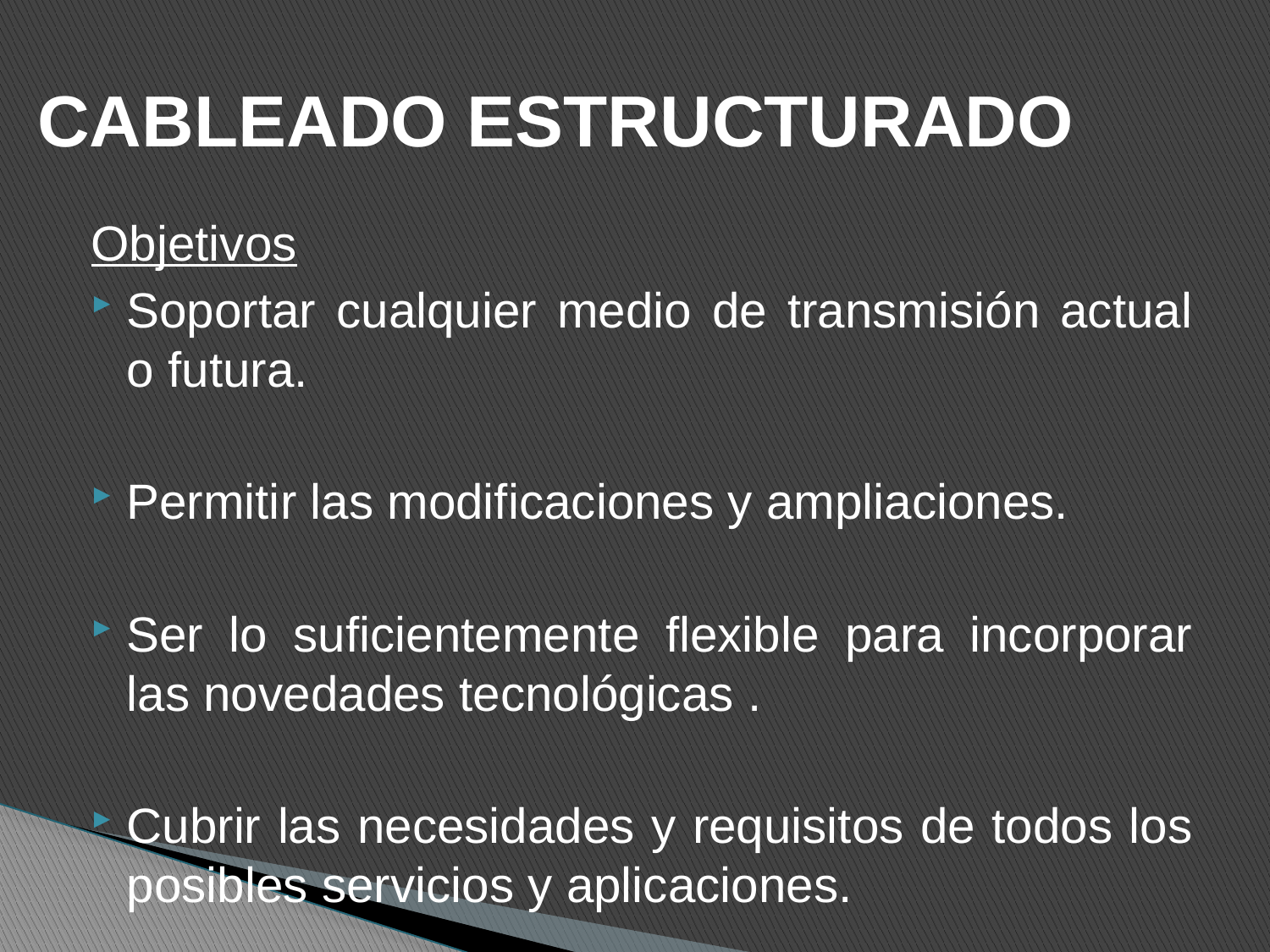

# CABLEADO ESTRUCTURADO
Objetivos
Soportar cualquier medio de transmisión actual o futura.

Permitir las modificaciones y ampliaciones.

Ser lo suficientemente flexible para incorporar las novedades tecnológicas .

Cubrir las necesidades y requisitos de todos los posibles servicios y aplicaciones.